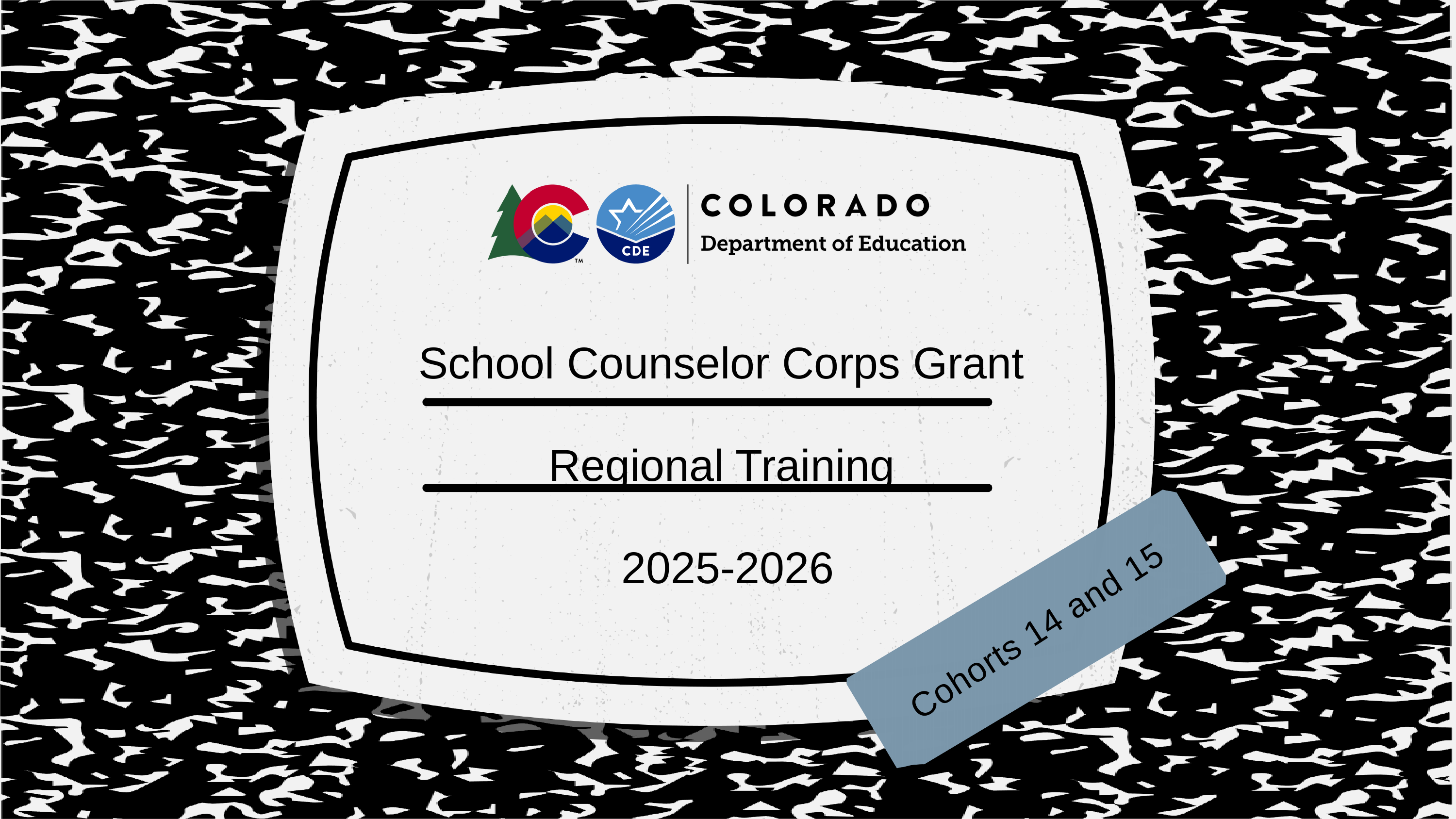

School Counselor Corps Grant
Regional Training
2025-2026

Cohorts 14 and 15